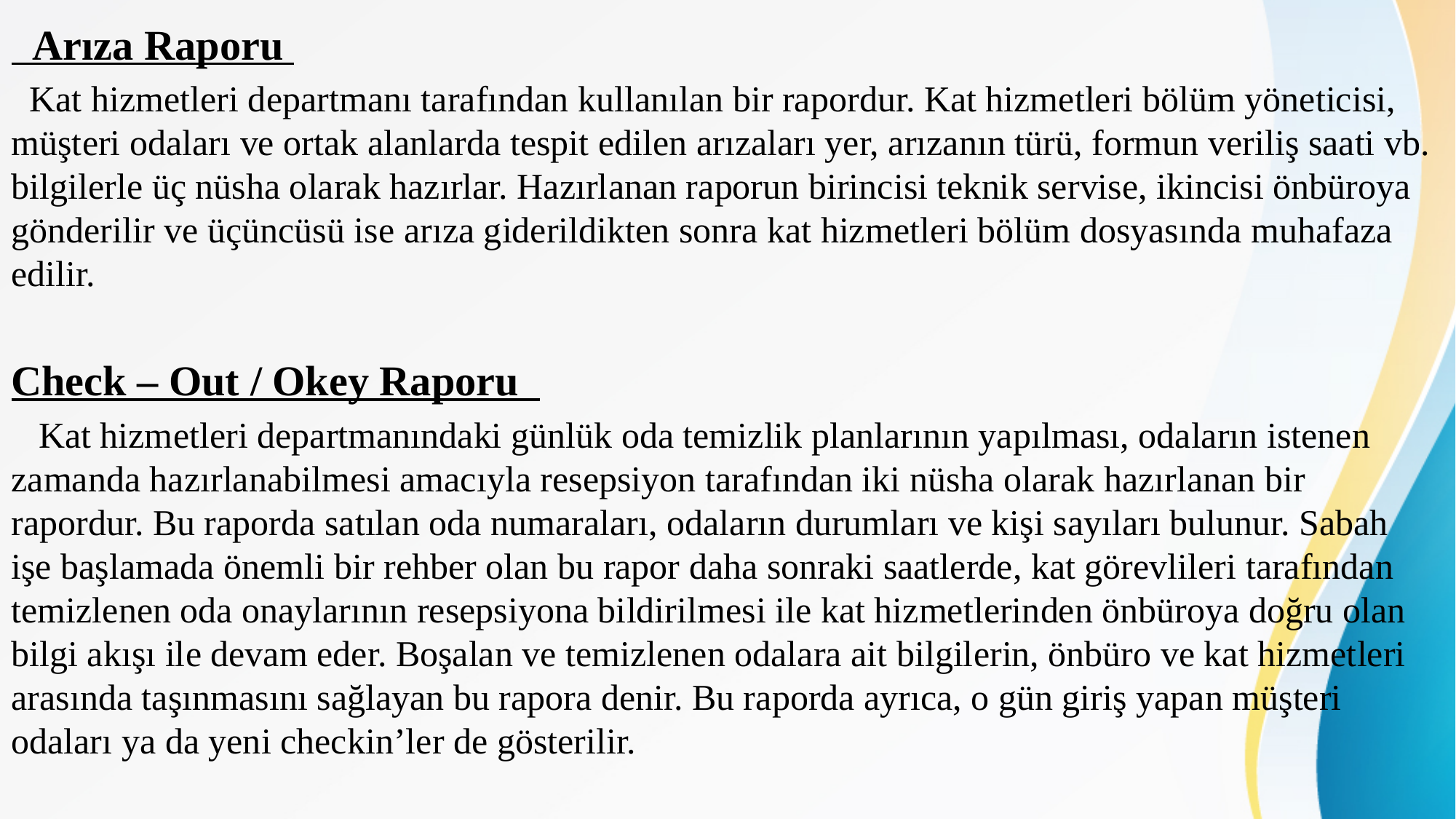

Arıza Raporu
  Kat hizmetleri departmanı tarafından kullanılan bir rapordur. Kat hizmetleri bölüm yöneticisi, müşteri odaları ve ortak alanlarda tespit edilen arızaları yer, arızanın türü, formun veriliş saati vb. bilgilerle üç nüsha olarak hazırlar. Hazırlanan raporun birincisi teknik servise, ikincisi önbüroya gönderilir ve üçüncüsü ise arıza giderildikten sonra kat hizmetleri bölüm dosyasında muhafaza edilir.

Check – Out / Okey Raporu
   Kat hizmetleri departmanındaki günlük oda temizlik planlarının yapılması, odaların istenen zamanda hazırlanabilmesi amacıyla resepsiyon tarafından iki nüsha olarak hazırlanan bir rapordur. Bu raporda satılan oda numaraları, odaların durumları ve kişi sayıları bulunur. Sabah işe başlamada önemli bir rehber olan bu rapor daha sonraki saatlerde, kat görevlileri tarafından temizlenen oda onaylarının resepsiyona bildirilmesi ile kat hizmetlerinden önbüroya doğru olan bilgi akışı ile devam eder. Boşalan ve temizlenen odalara ait bilgilerin, önbüro ve kat hizmetleri arasında taşınmasını sağlayan bu rapora denir. Bu raporda ayrıca, o gün giriş yapan müşteri odaları ya da yeni checkin’ler de gösterilir.